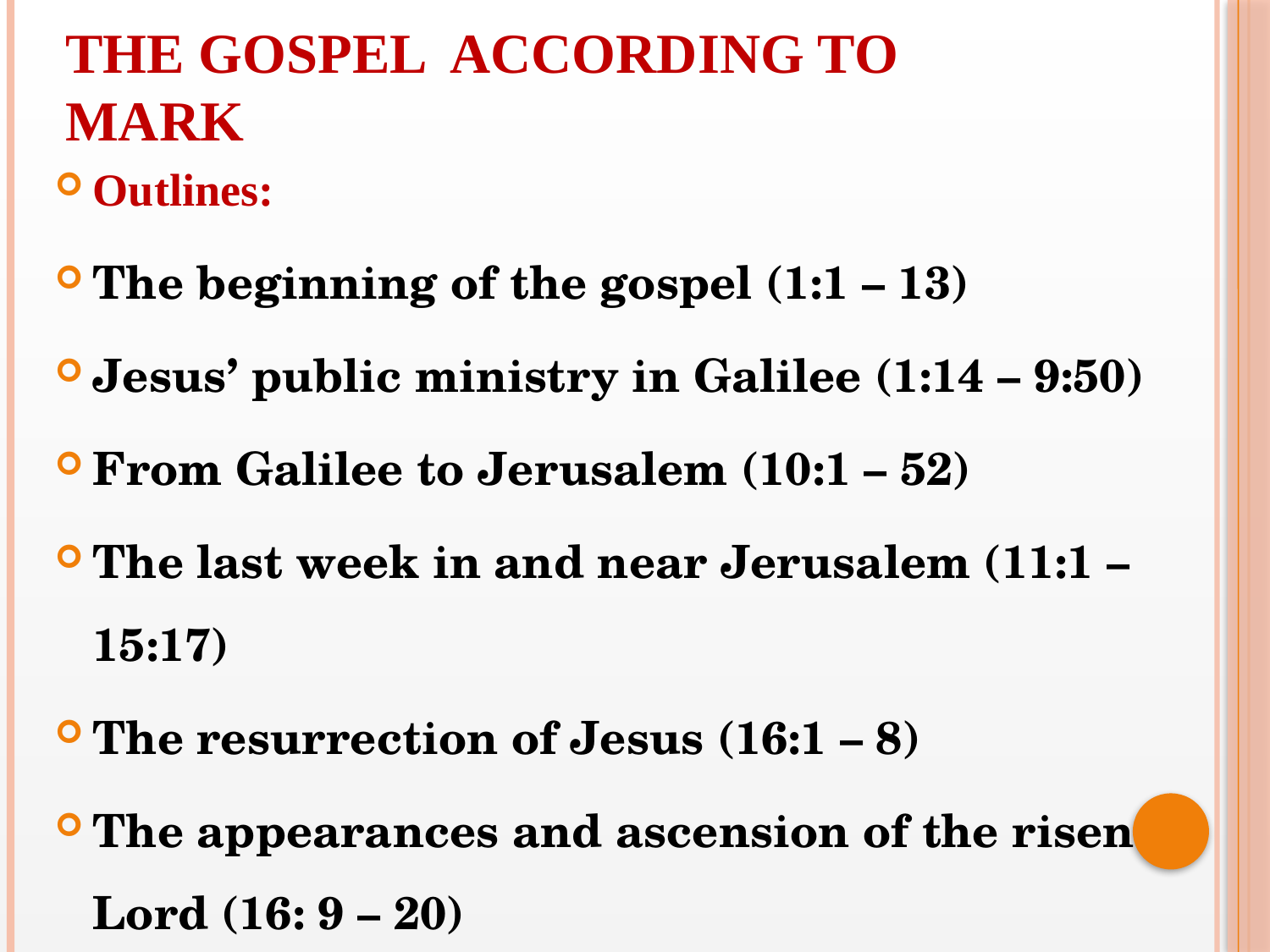

THE GOSPEL  ACCORDING TO
MARK
Outlines:
The beginning of the gospel (1:1 – 13)
Jesus’ public ministry in Galilee (1:14 – 9:50)
From Galilee to Jerusalem (10:1 – 52)
The last week in and near Jerusalem (11:1 – 15:17)
The resurrection of Jesus (16:1 – 8)
The appearances and ascension of the risen Lord (16: 9 – 20)